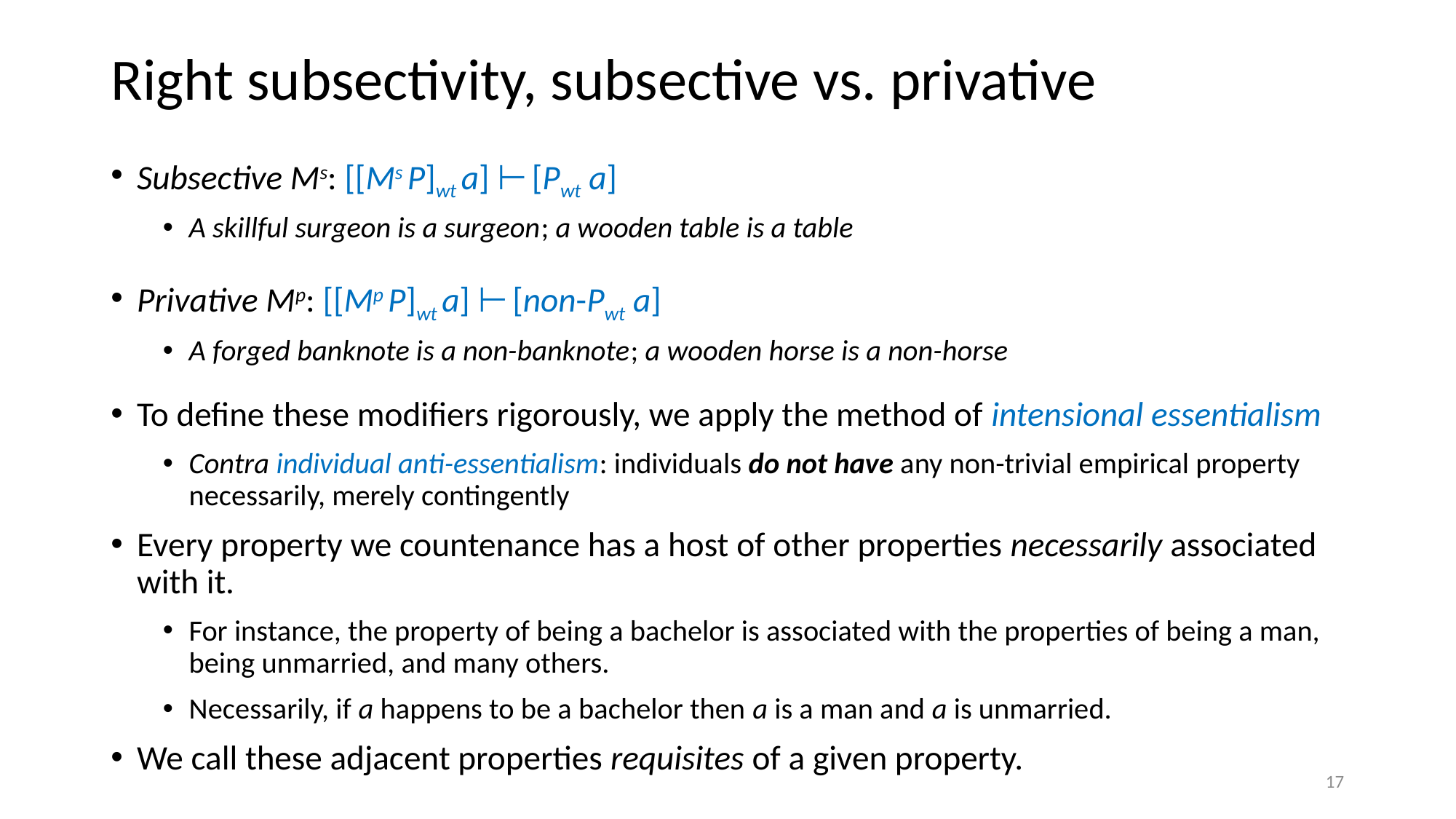

# Right subsectivity, subsective vs. privative
Subsective Ms: [[Ms P]wt a] ⊢ [Pwt a]
A skillful surgeon is a surgeon; a wooden table is a table
Privative Mp: [[Mp P]wt a] ⊢ [non-Pwt a]
A forged banknote is a non-banknote; a wooden horse is a non-horse
To define these modifiers rigorously, we apply the method of intensional essentialism
Contra individual anti-essentialism: individuals do not have any non-trivial empirical property necessarily, merely contingently
Every property we countenance has a host of other properties necessarily associated with it.
For instance, the property of being a bachelor is associated with the properties of being a man, being unmarried, and many others.
Necessarily, if a happens to be a bachelor then a is a man and a is unmarried.
We call these adjacent properties requisites of a given property.

17